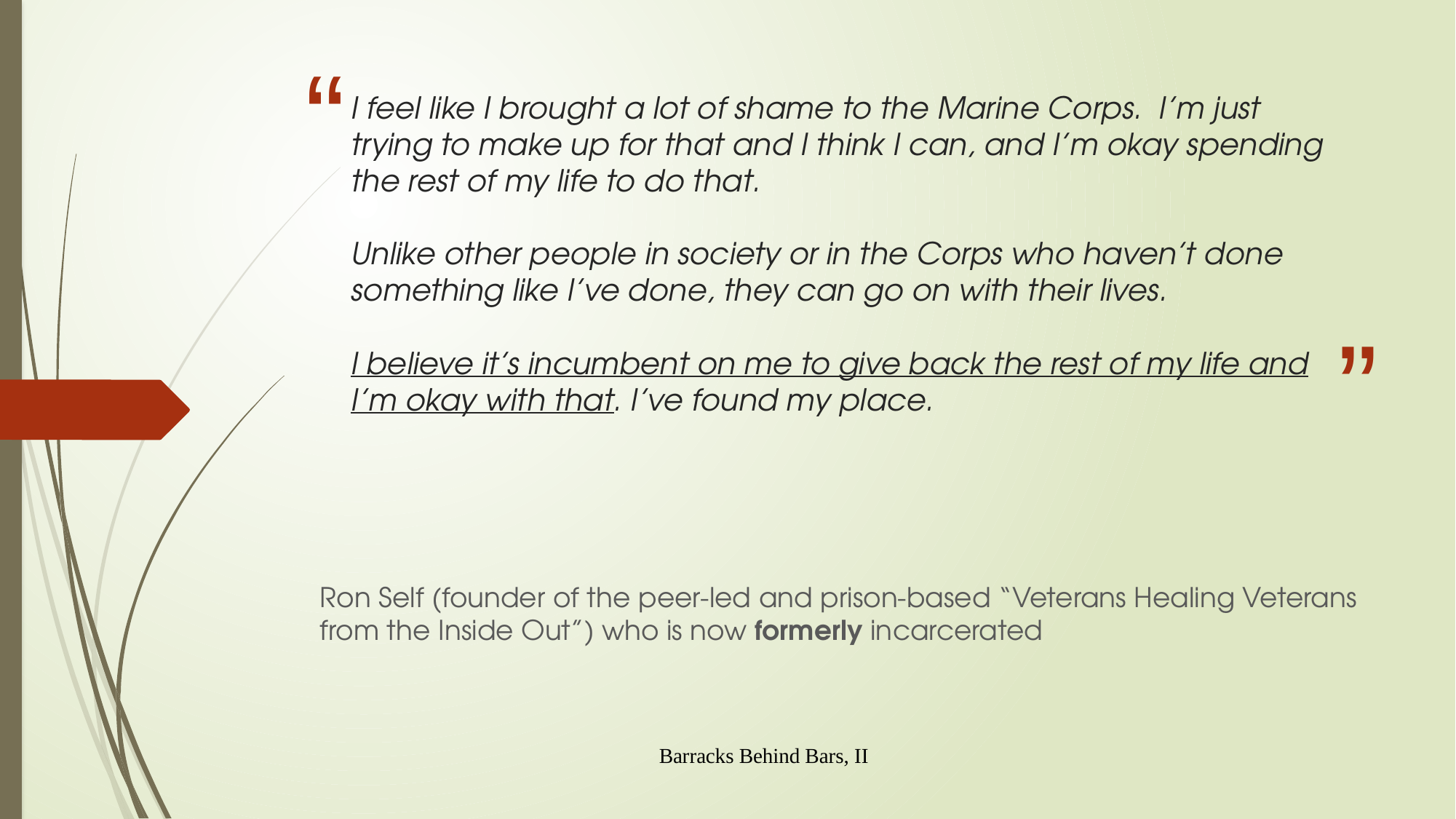

# I feel like I brought a lot of shame to the Marine Corps.  I’m just trying to make up for that and I think I can, and I’m okay spending the rest of my life to do that. Unlike other people in society or in the Corps who haven’t done something like I’ve done, they can go on with their lives. I believe it’s incumbent on me to give back the rest of my life and I’m okay with that. I’ve found my place.
Ron Self (founder of the peer-led and prison-based “Veterans Healing Veterans from the Inside Out”) who is now formerly incarcerated
Barracks Behind Bars, II